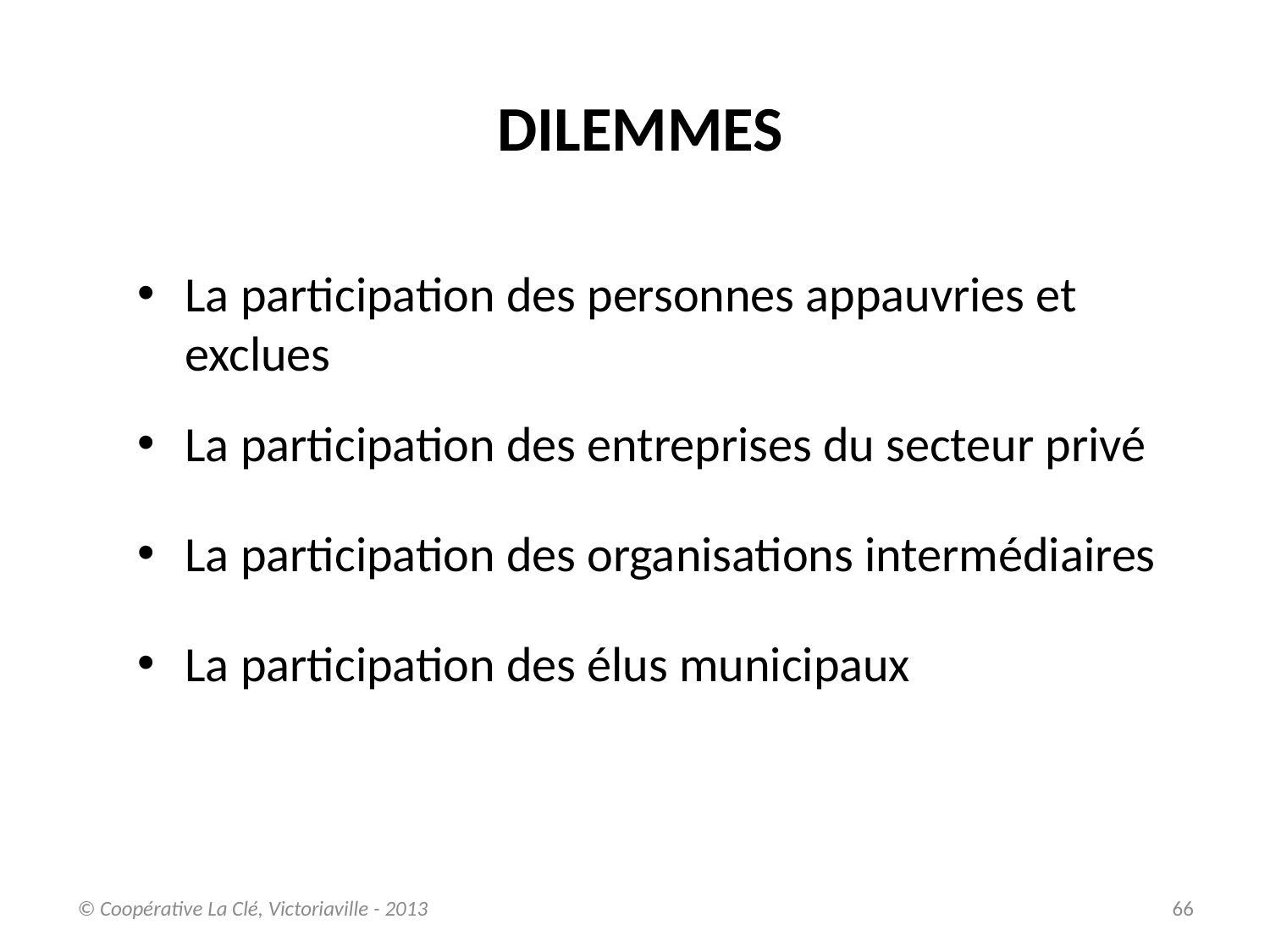

DILEMMES
La participation des personnes appauvries et exclues
La participation des entreprises du secteur privé
La participation des organisations intermédiaires
La participation des élus municipaux
© Coopérative La Clé, Victoriaville - 2013
66